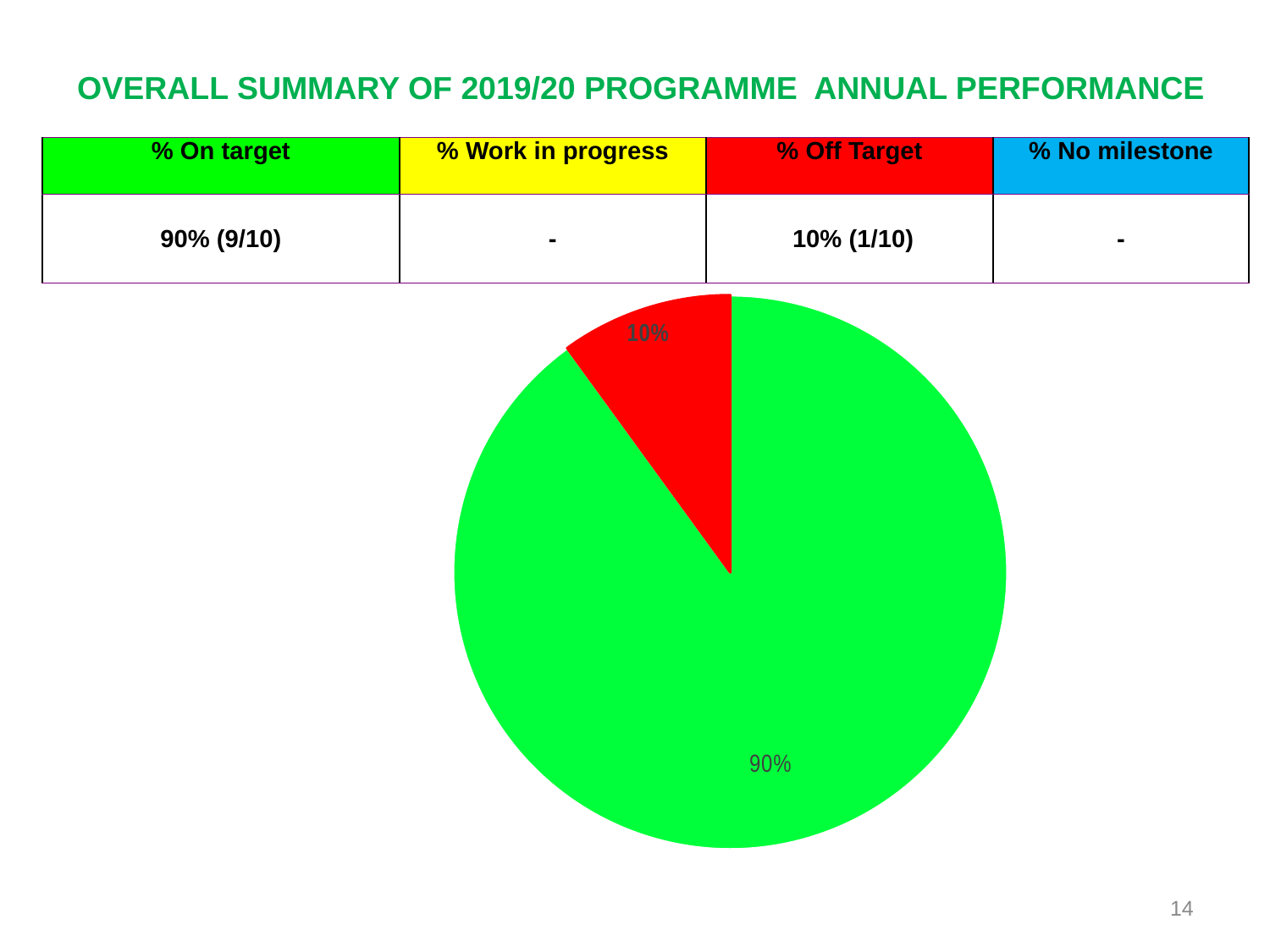

# OVERALL SUMMARY OF 2019/20 PROGRAMME  ANNUAL PERFORMANCE
| % On target | % Work in progress | % Off Target | % No milestone |
| --- | --- | --- | --- |
| 90% (9/10) | - | 10% (1/10) | - |

### Chart

| Category |  |
|---|---|
| On target  | 0.9 |
| Off target | 0.1 |

### Chart

| Category |
|---|

### Chart

| Category |
|---|
14